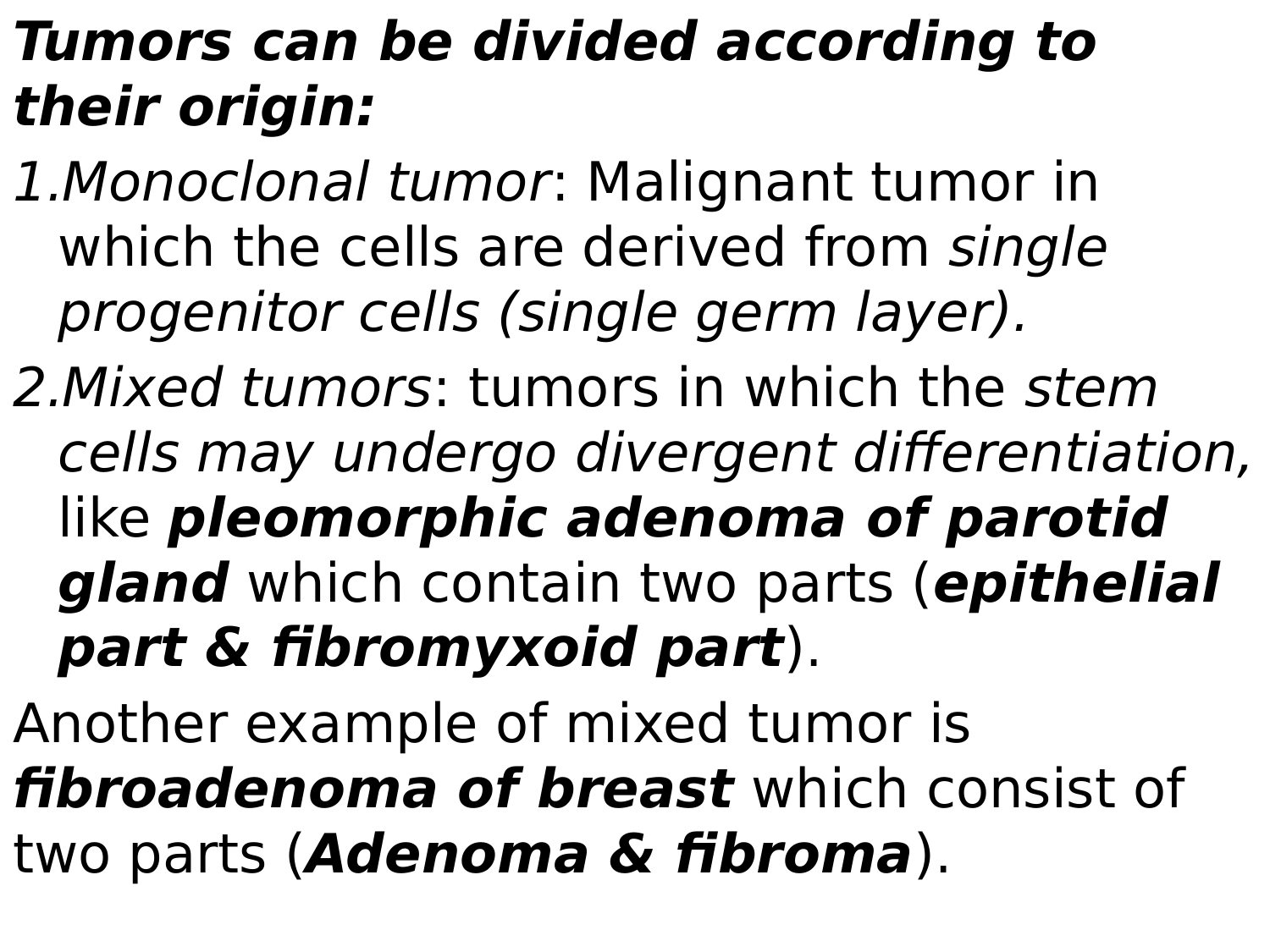

Tumors can be divided according to their origin:
Monoclonal tumor: Malignant tumor in which the cells are derived from single progenitor cells (single germ layer).
Mixed tumors: tumors in which the stem cells may undergo divergent differentiation, like pleomorphic adenoma of parotid gland which contain two parts (epithelial part & fibromyxoid part).
Another example of mixed tumor is fibroadenoma of breast which consist of two parts (Adenoma & fibroma).